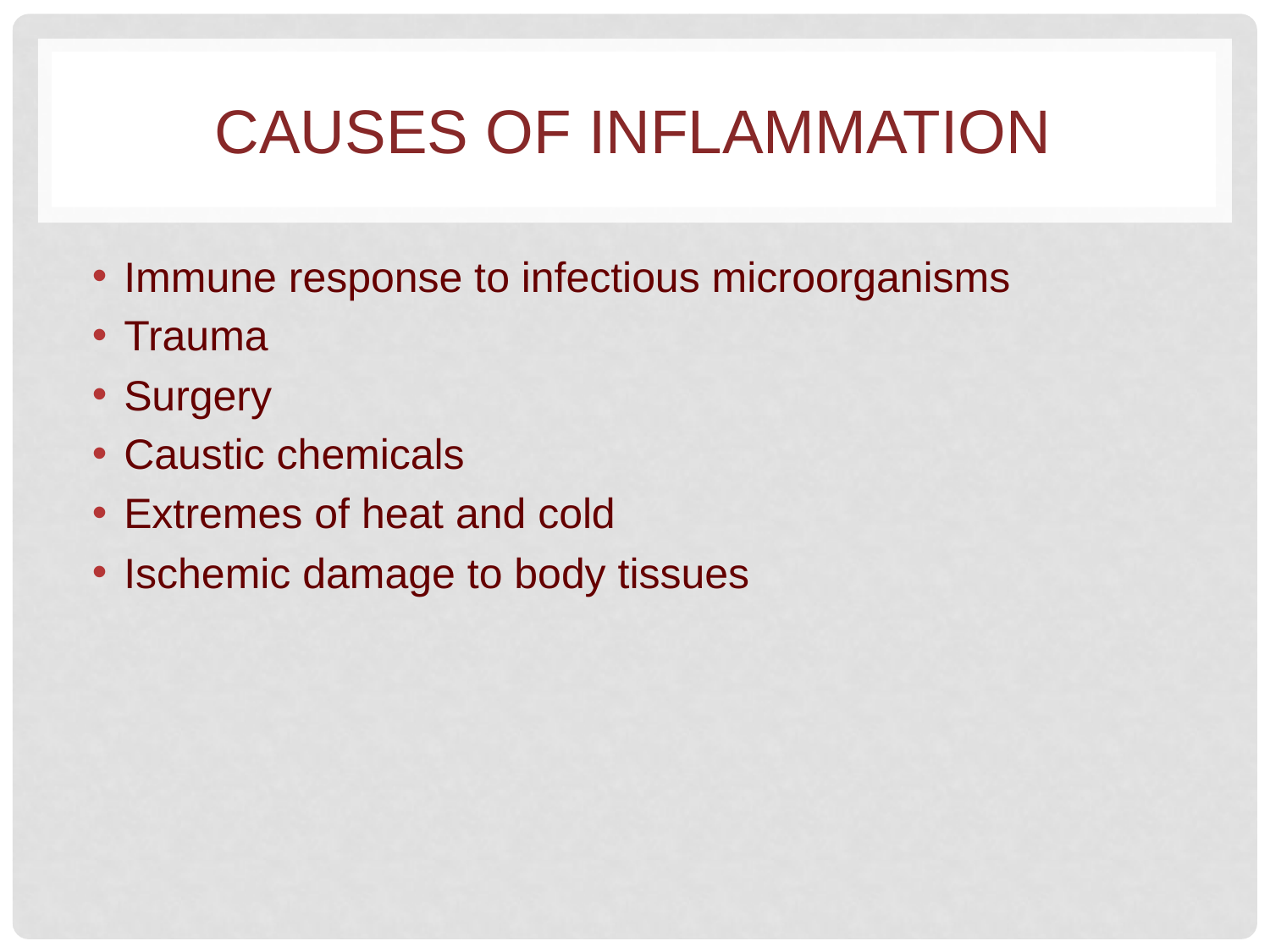

# CAUSES OF INFLAMMATION
Immune response to infectious microorganisms
Trauma
Surgery
Caustic chemicals
Extremes of heat and cold
Ischemic damage to body tissues